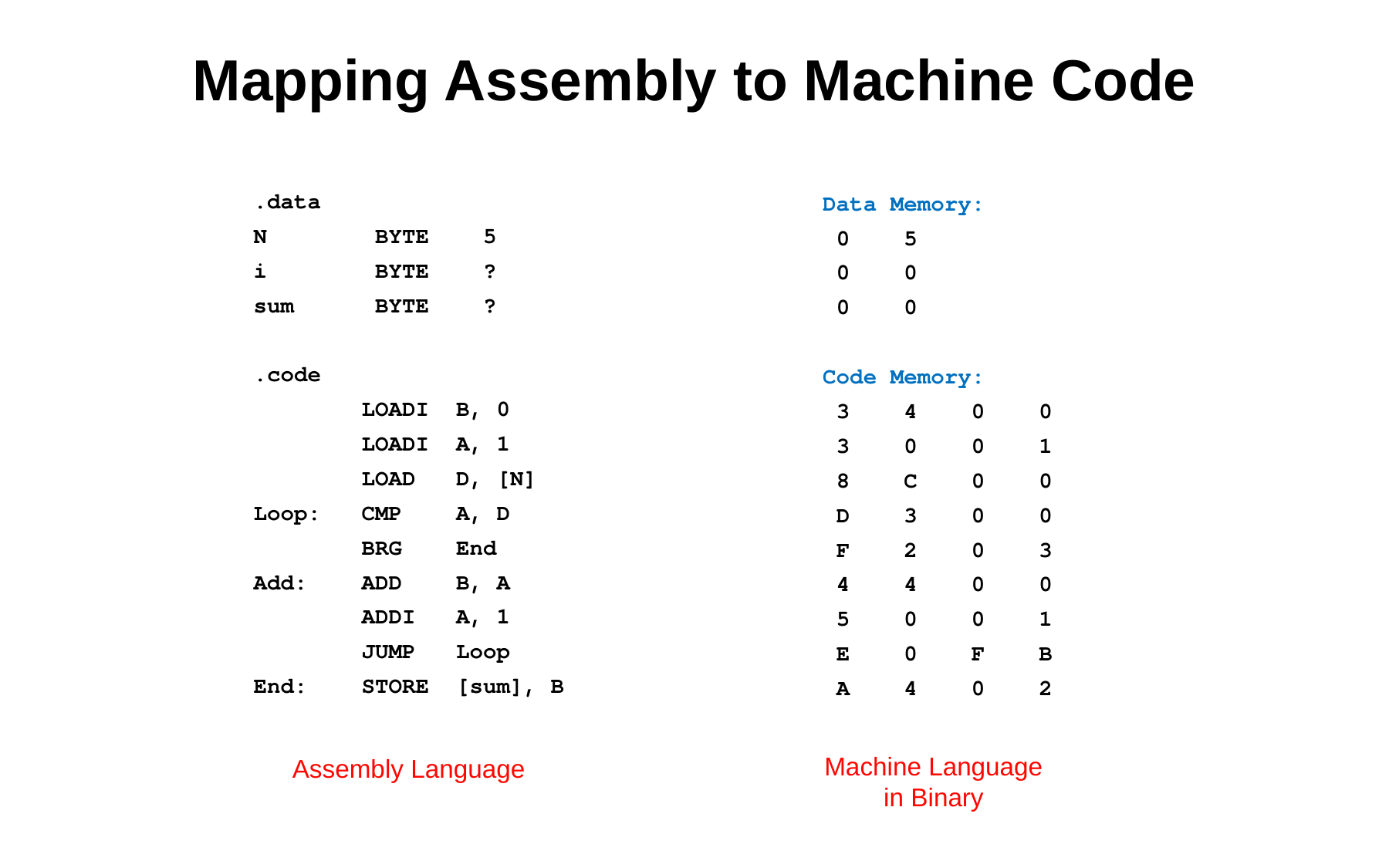

# Mapping Assembly to Machine Code

Data Memory:
 0    5
 0    0
 0    0

Code Memory:
 3    4    0    0
 3    0    0    1
 8    C    0    0
 D    3    0    0
 F    2    0    3
 4    4    0    0
 5    0    0    1
 E    0    F    B
 A    4    0    2

.data
N        BYTE    5
i        BYTE    ?
sum      BYTE    ?

.code
        LOADI  B, 0
        LOADI  A, 1
        LOAD   D, [N]
Loop:   CMP    A, D
        BRG    End
Add:    ADD    B, A
        ADDI   A, 1
        JUMP   Loop
End:    STORE  [sum], B

Machine Language
in Binary
Assembly Language